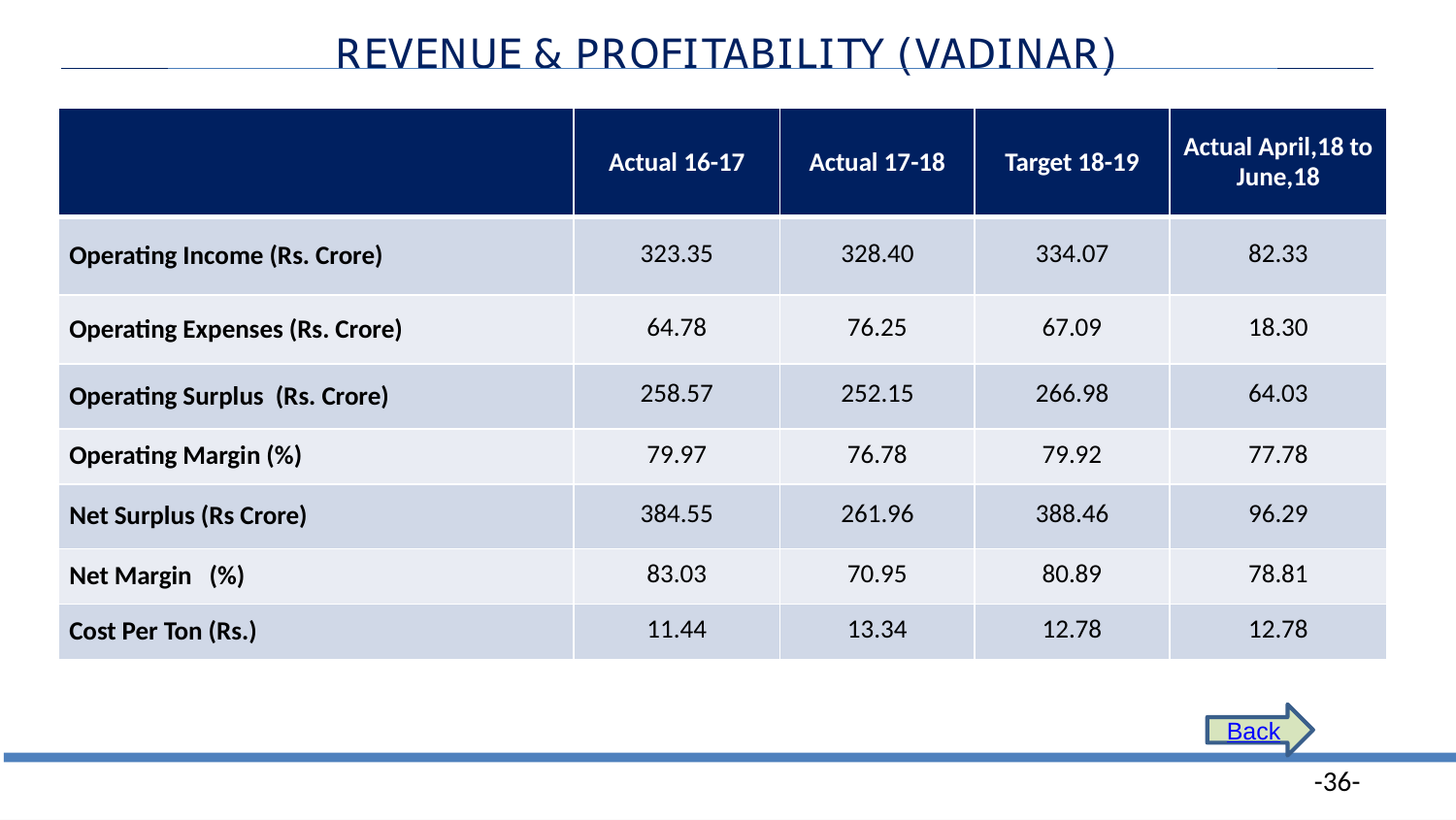

REVENUE & PROFITABILITY (VADINAR)
|  | Actual 16-17 | Actual 17-18 | Target 18-19 | Actual April,18 to June,18 |
| --- | --- | --- | --- | --- |
| Operating Income (Rs. Crore) | 323.35 | 328.40 | 334.07 | 82.33 |
| Operating Expenses (Rs. Crore) | 64.78 | 76.25 | 67.09 | 18.30 |
| Operating Surplus (Rs. Crore) | 258.57 | 252.15 | 266.98 | 64.03 |
| Operating Margin (%) | 79.97 | 76.78 | 79.92 | 77.78 |
| Net Surplus (Rs Crore) | 384.55 | 261.96 | 388.46 | 96.29 |
| Net Margin (%) | 83.03 | 70.95 | 80.89 | 78.81 |
| Cost Per Ton (Rs.) | 11.44 | 13.34 | 12.78 | 12.78 |
Back